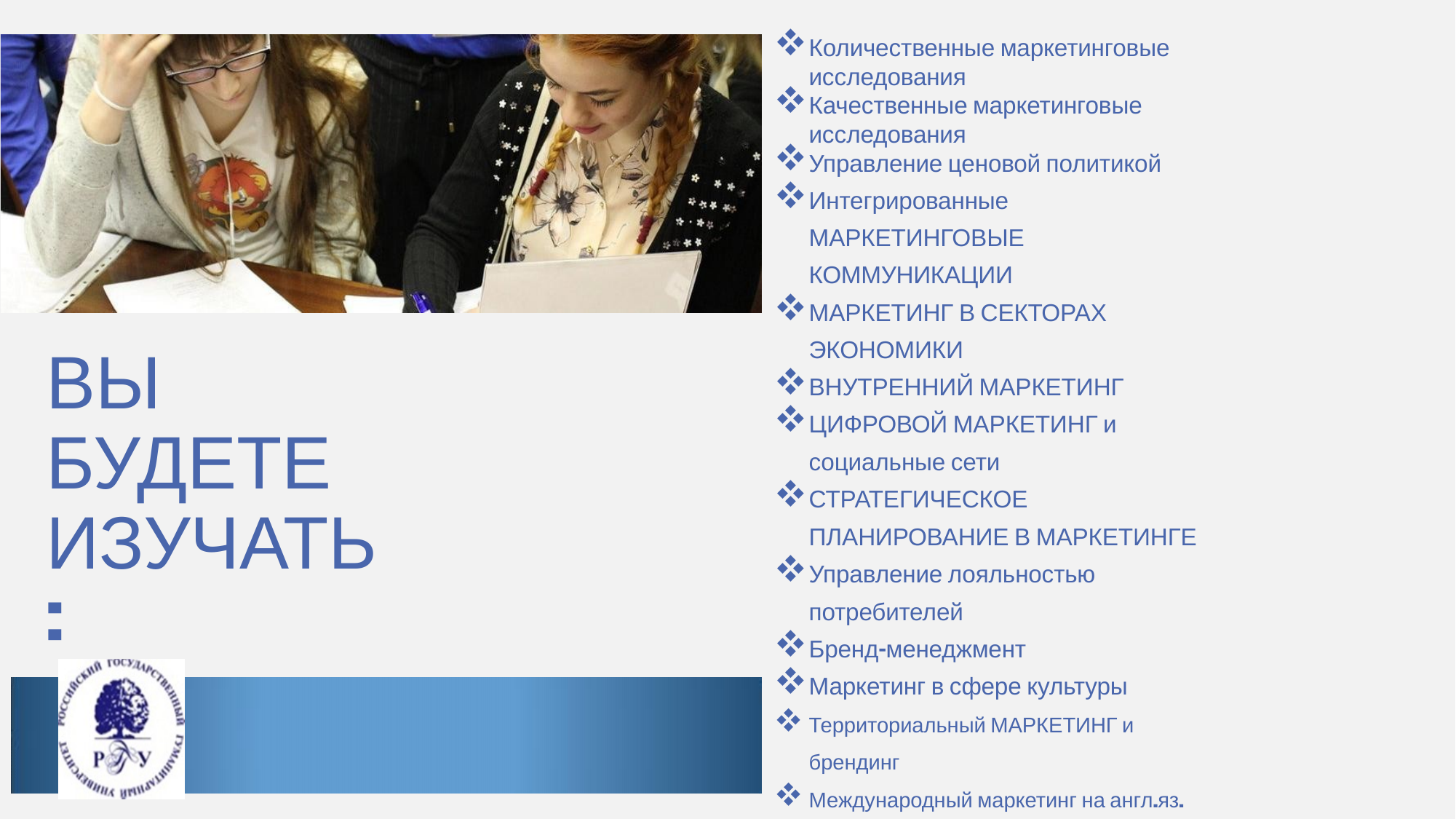

Количественные маркетинговые исследования
Качественные маркетинговые исследования
Управление ценовой политикой
Интегрированные МАРКЕТИНГОВЫЕ КОММУНИКАЦИИ
МАРКЕТИНГ В СЕКТОРАХ ЭКОНОМИКИ
ВНУТРЕННИЙ МАРКЕТИНГ
ЦИФРОВОЙ МАРКЕТИНГ и социальные сети
СТРАТЕГИЧЕСКОЕ ПЛАНИРОВАНИЕ В МАРКЕТИНГЕ
Управление лояльностью потребителей
Бренд-менеджмент
Маркетинг в сфере культуры
Территориальный МАРКЕТИНГ и брендинг
Международный маркетинг на англ.яз.
 И МНОГОЕ ДРУГОЕ

ВЫ БУДЕТЕ  ИЗУЧАТЬ :